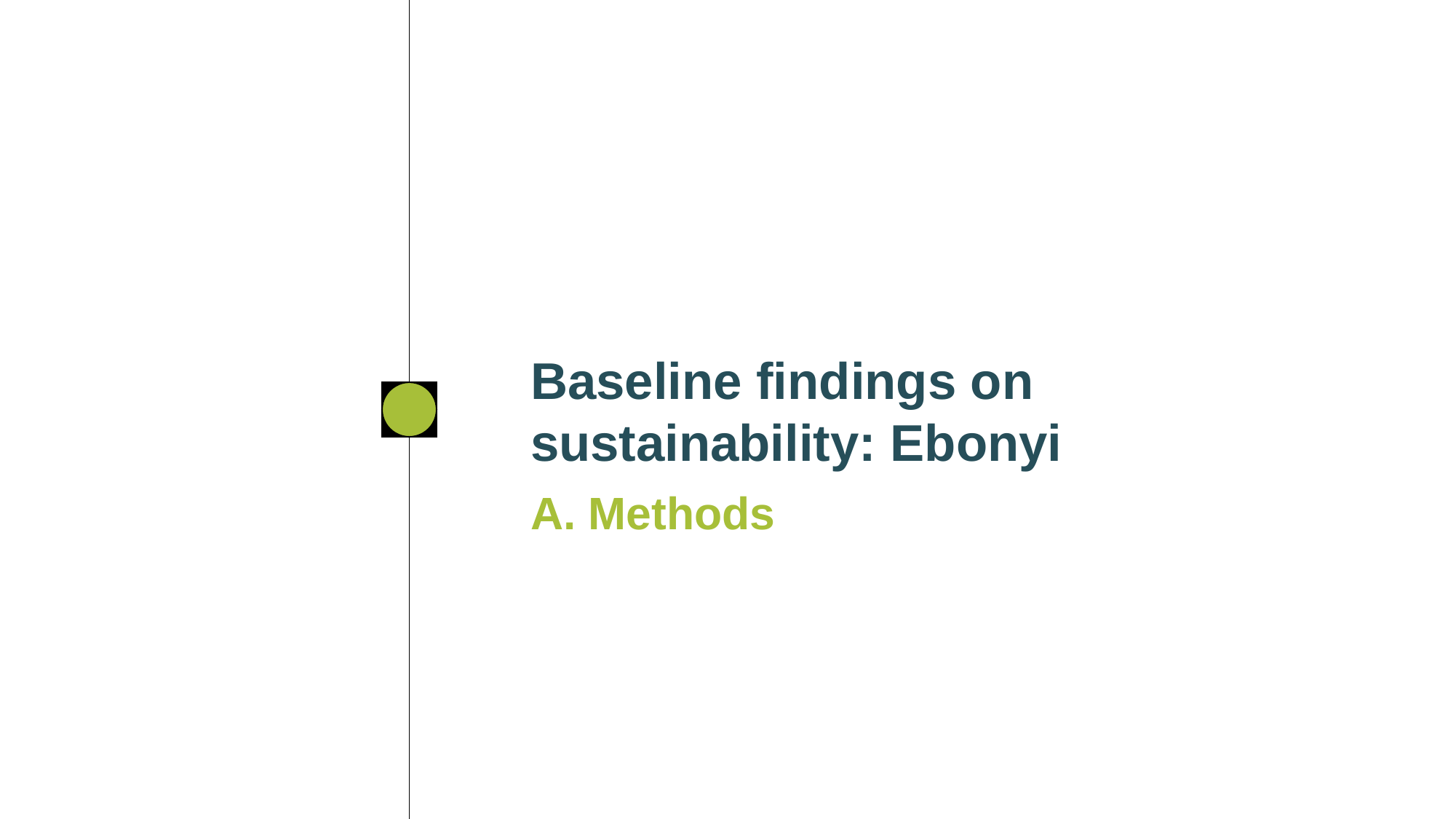

Baseline findings on sustainability: Ebonyi
A. Methods